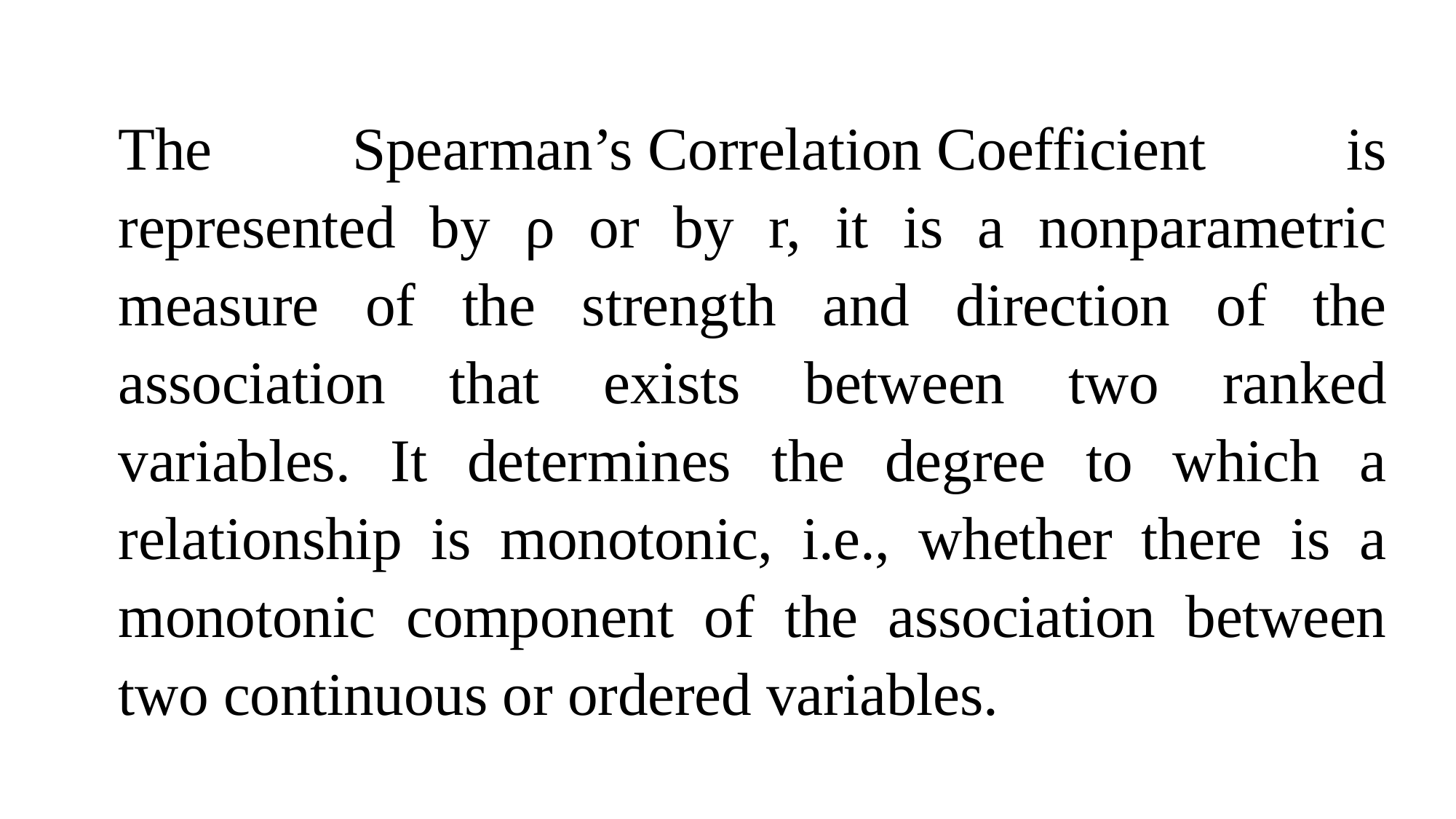

The Spearman’s Correlation Coefficient is represented by ρ or by r, it is a nonparametric measure of the strength and direction of the association that exists between two ranked variables. It determines the degree to which a relationship is monotonic, i.e., whether there is a monotonic component of the association between two continuous or ordered variables.